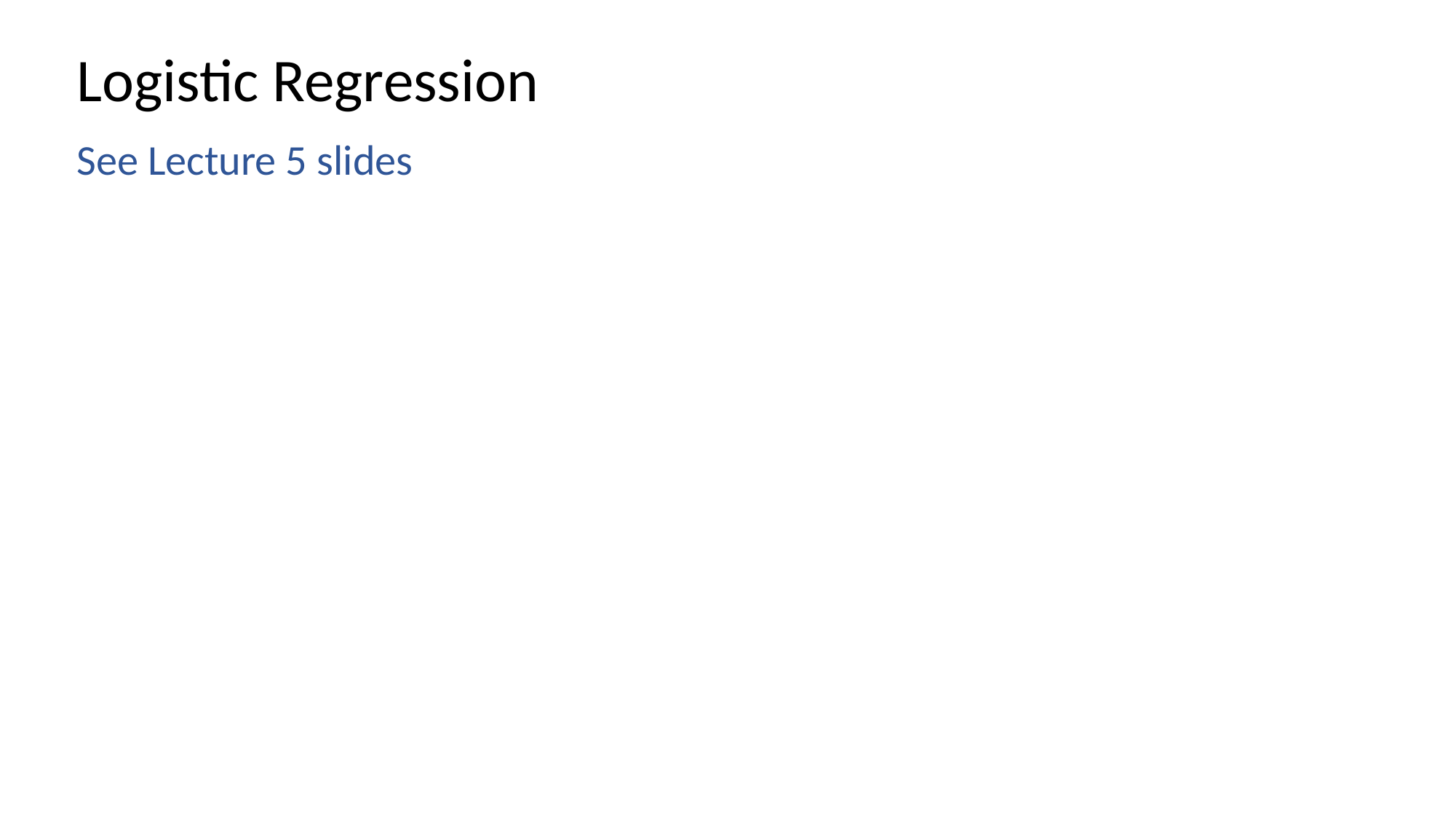

# Logistic Regression
See Lecture 5 slides